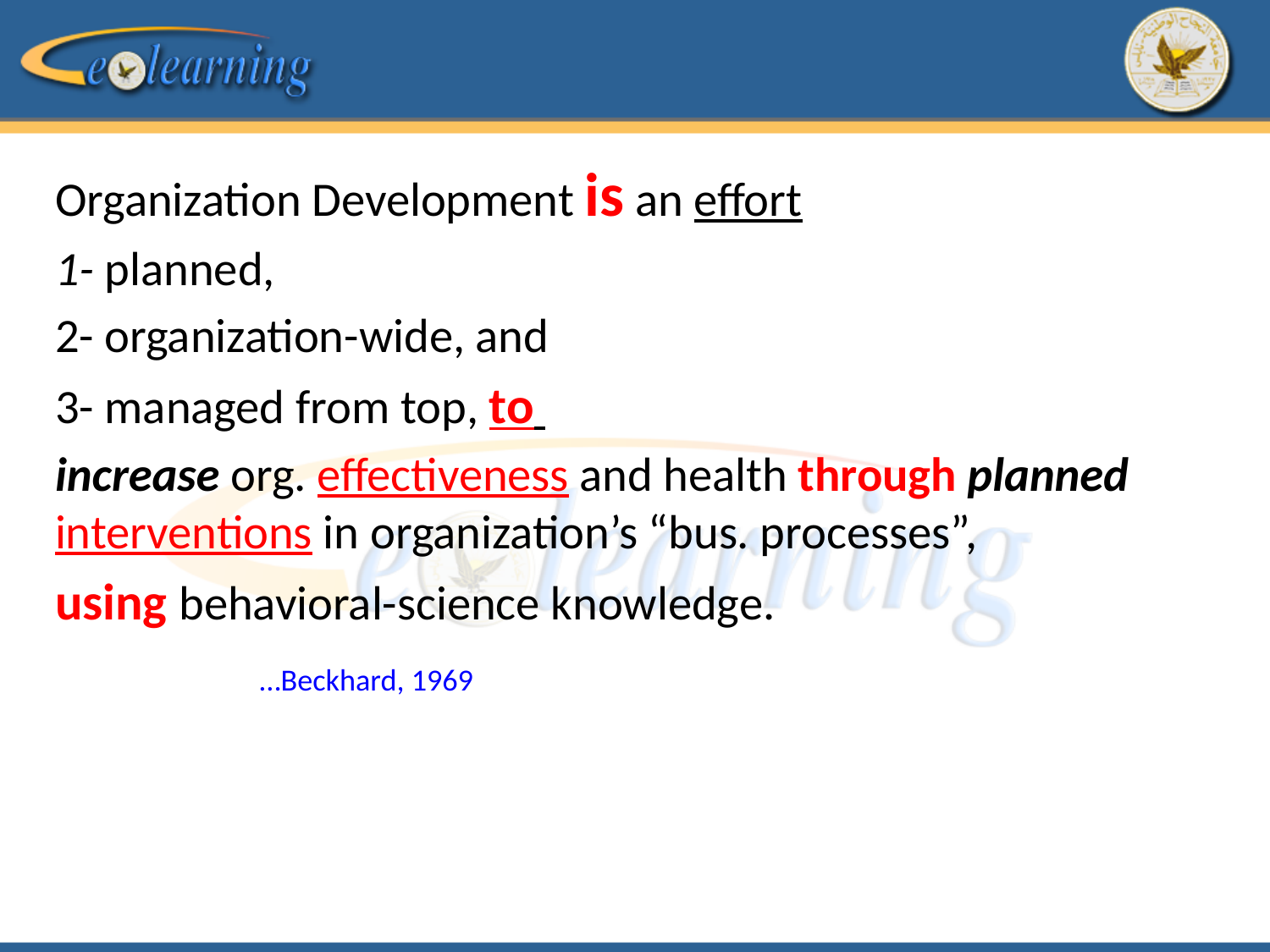

Organization Development is an effort
1- planned,
2- organization-wide, and
3- managed from top, to
increase org. effectiveness and health through planned interventions in organization’s “bus. processes”,
using behavioral-science knowledge.
				       …Beckhard, 1969